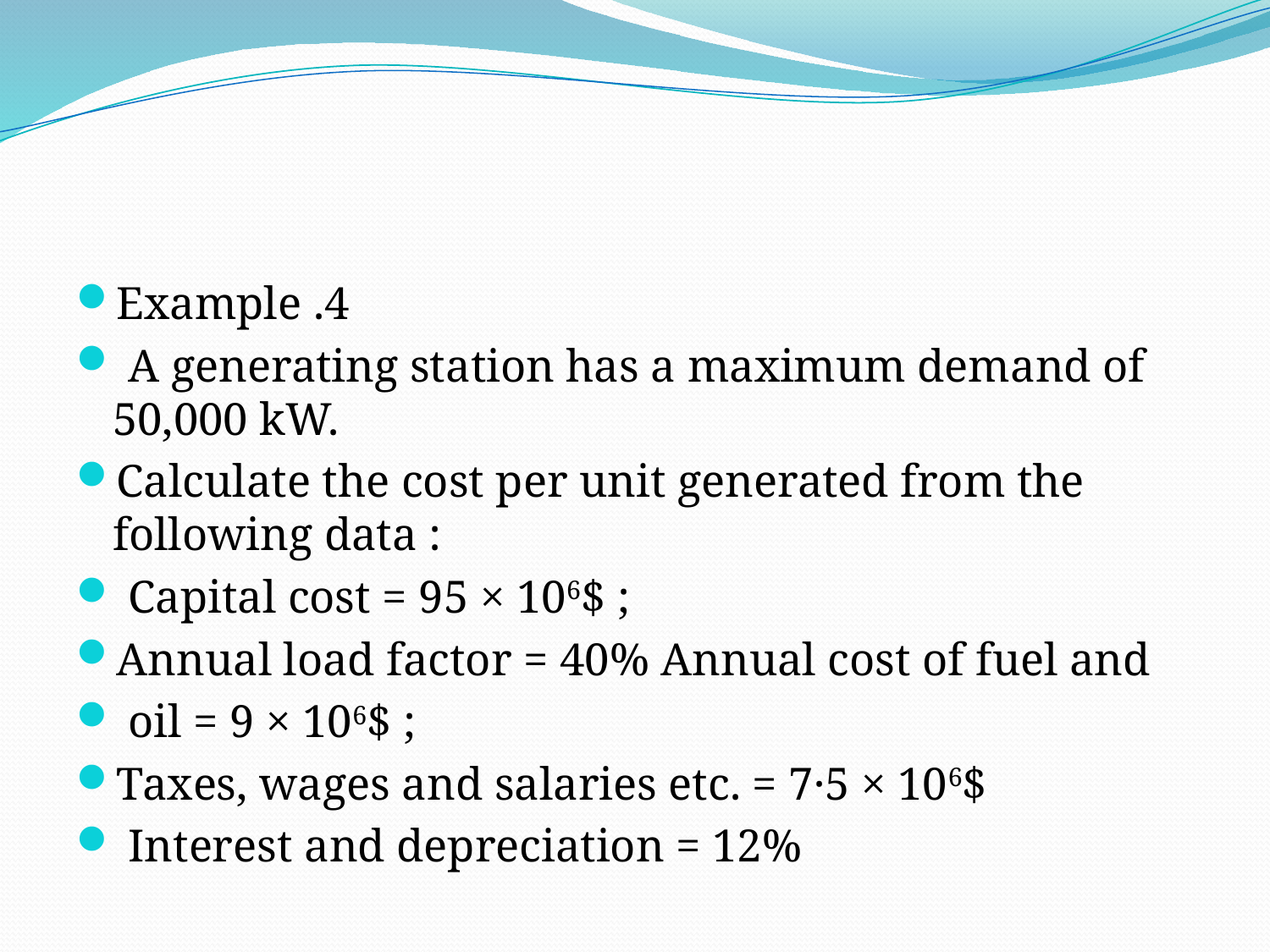

#
Example .4
 A generating station has a maximum demand of 50,000 kW.
Calculate the cost per unit generated from the following data :
 Capital cost = 95 × 106$ ;
Annual load factor = 40% Annual cost of fuel and
 oil = 9 × 106$ ;
Taxes, wages and salaries etc. = 7·5 × 106$
 Interest and depreciation = 12%